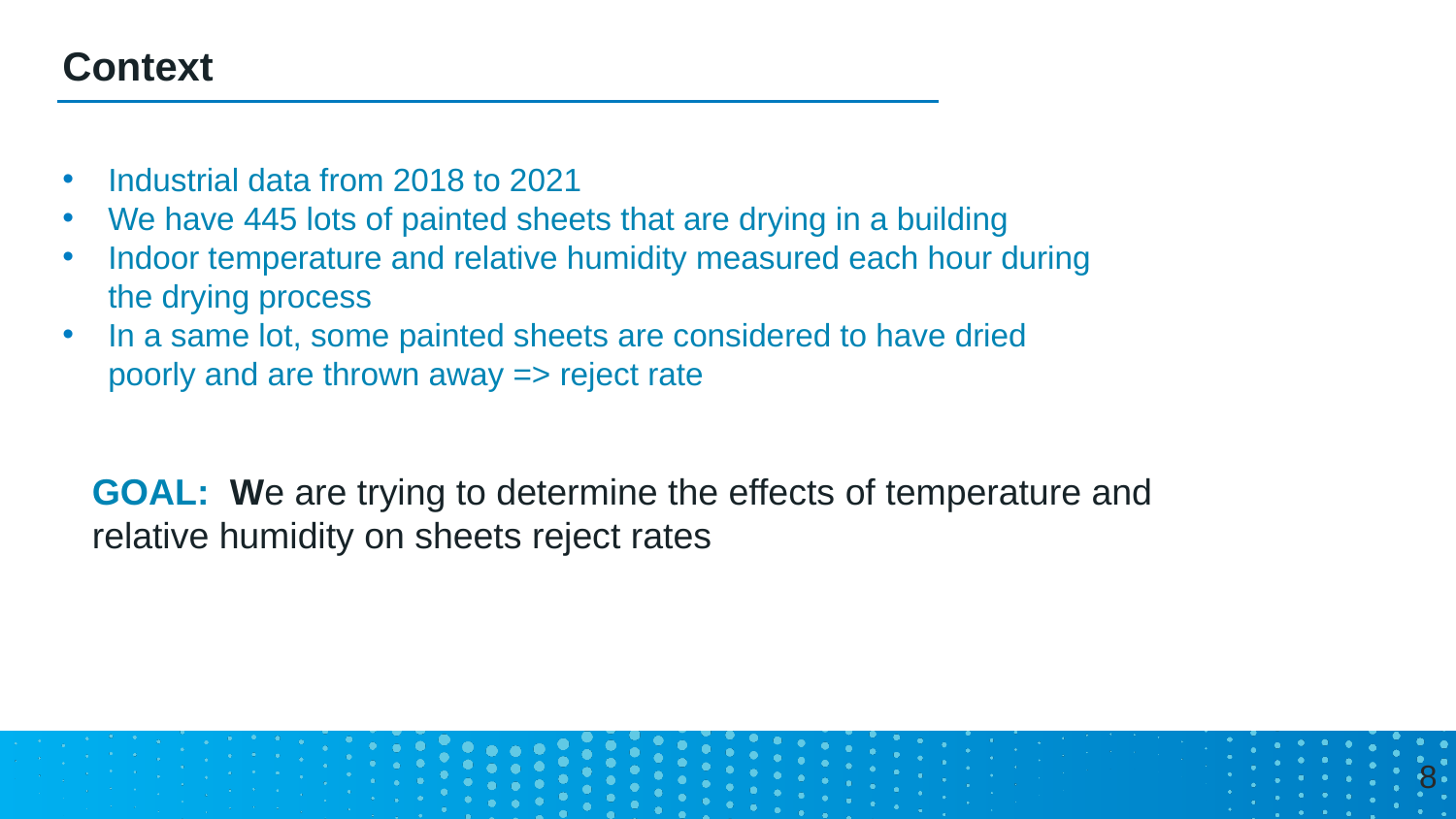

# Context
Industrial data from 2018 to 2021
We have 445 lots of painted sheets that are drying in a building
Indoor temperature and relative humidity measured each hour during the drying process
In a same lot, some painted sheets are considered to have dried poorly and are thrown away => reject rate

GOAL:  We are trying to determine the effects of temperature and relative humidity on sheets reject rates

8